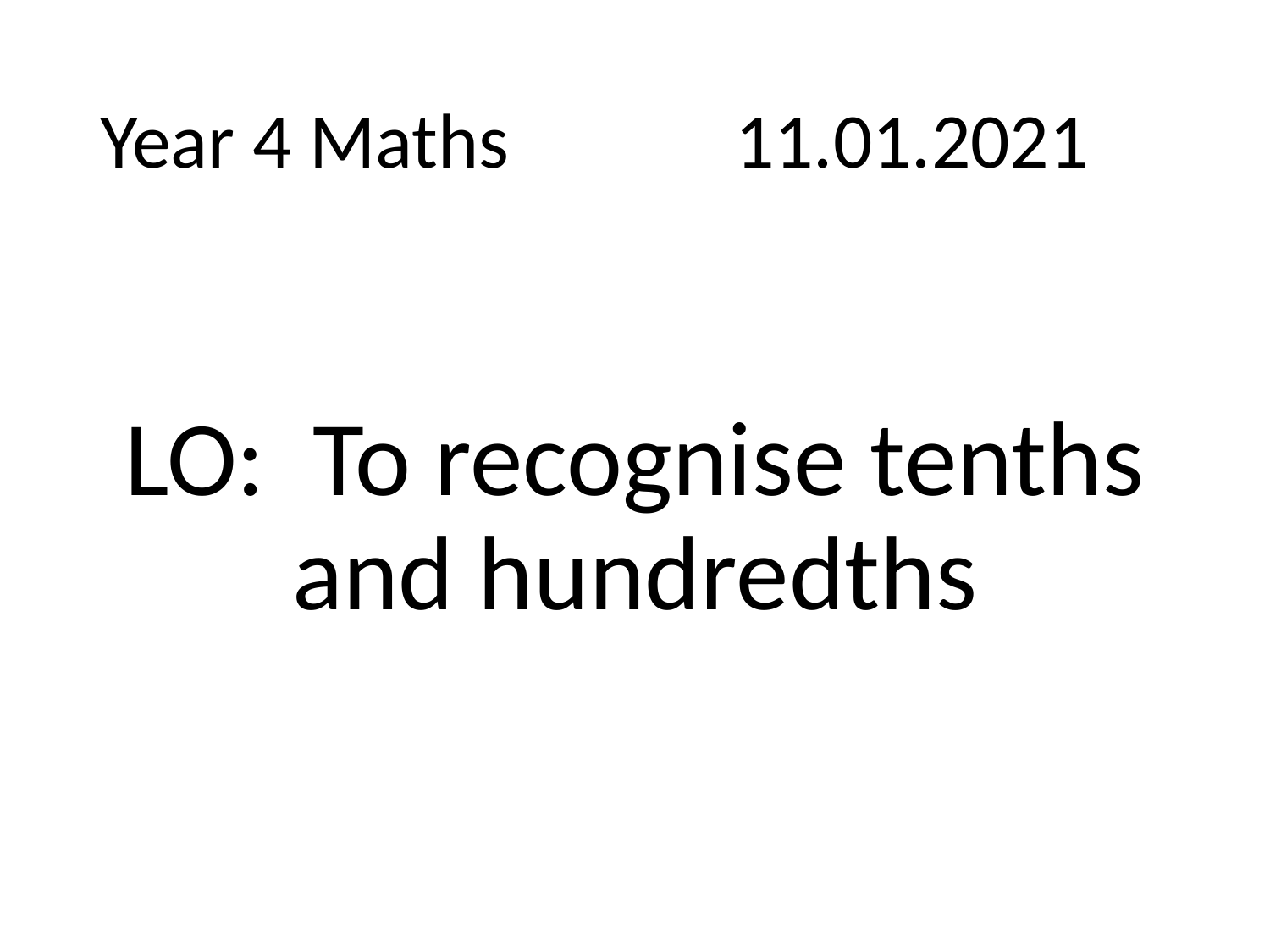

# Year 4 Maths		11.01.2021

LO:  To recognise tenths and hundredths